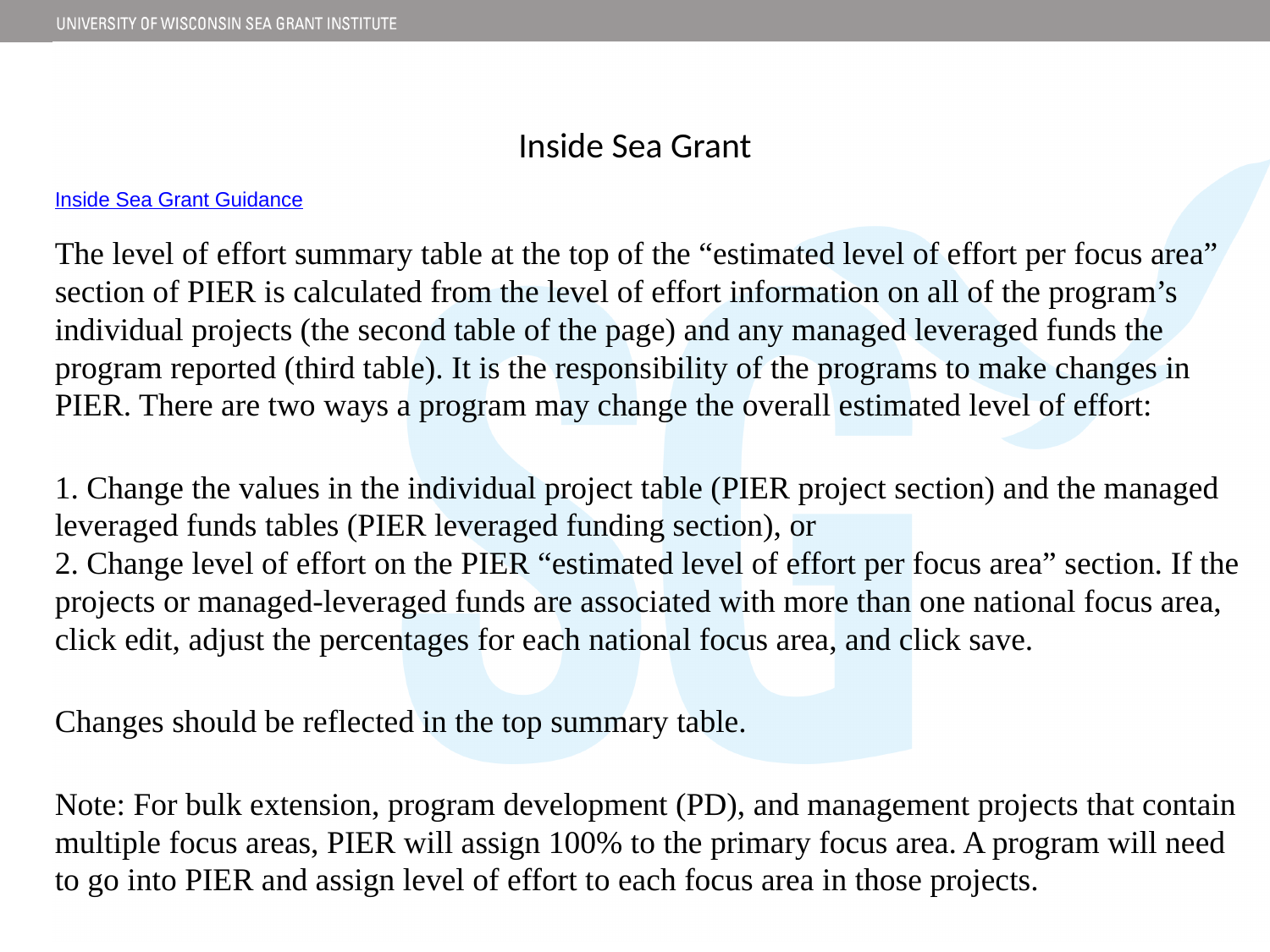

Inside Sea Grant
Inside Sea Grant Guidance

The level of effort summary table at the top of the “estimated level of effort per focus area” section of PIER is calculated from the level of effort information on all of the program’s individual projects (the second table of the page) and any managed leveraged funds the program reported (third table). It is the responsibility of the programs to make changes in PIER. There are two ways a program may change the overall estimated level of effort:
1. Change the values in the individual project table (PIER project section) and the managed leveraged funds tables (PIER leveraged funding section), or
2. Change level of effort on the PIER “estimated level of effort per focus area” section. If the projects or managed-leveraged funds are associated with more than one national focus area, click edit, adjust the percentages for each national focus area, and click save.
Changes should be reflected in the top summary table.
Note: For bulk extension, program development (PD), and management projects that contain multiple focus areas, PIER will assign 100% to the primary focus area. A program will need to go into PIER and assign level of effort to each focus area in those projects.